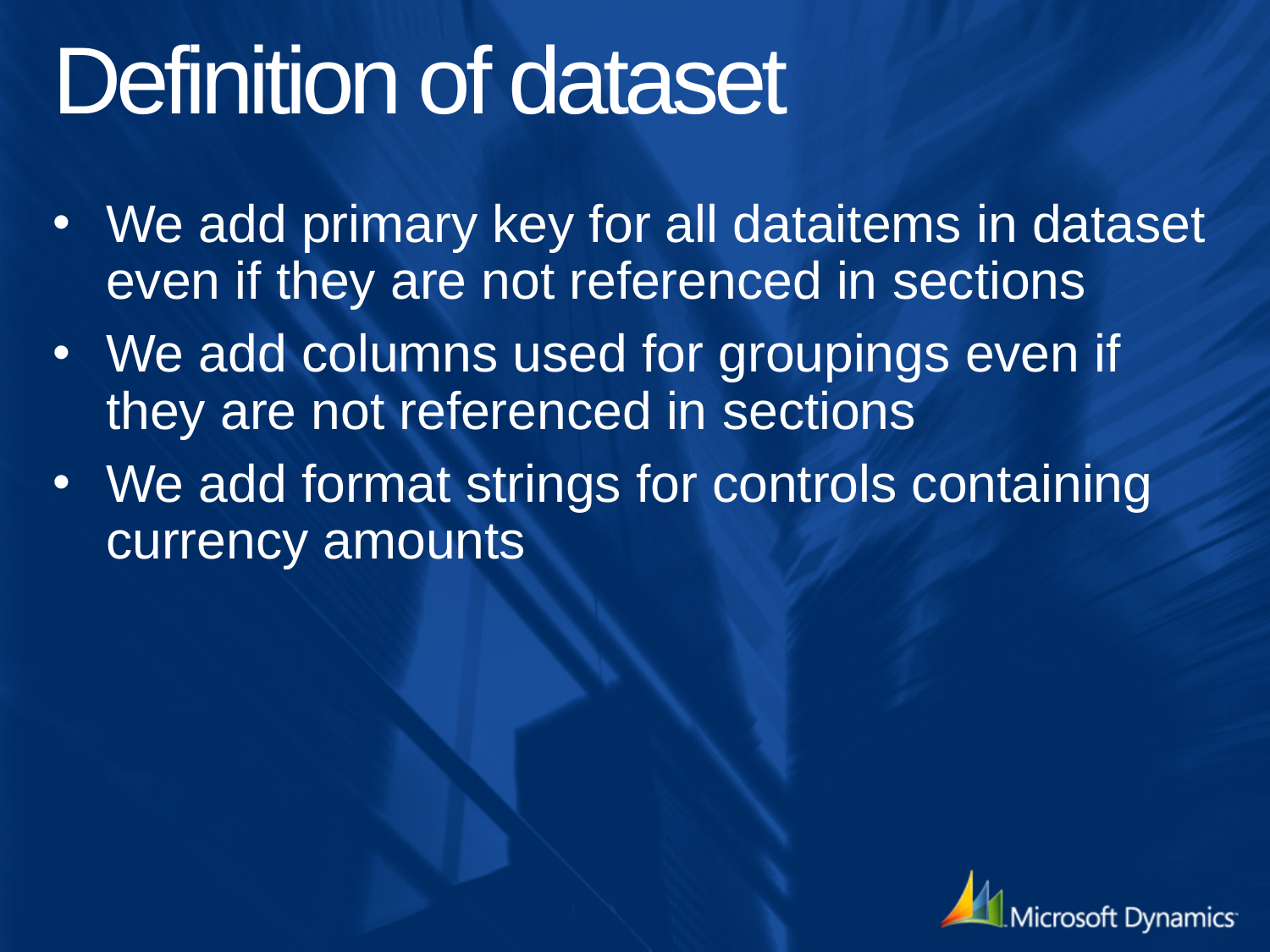

# Definition of dataset
We add primary key for all dataitems in dataset even if they are not referenced in sections
We add columns used for groupings even if they are not referenced in sections
We add format strings for controls containing currency amounts